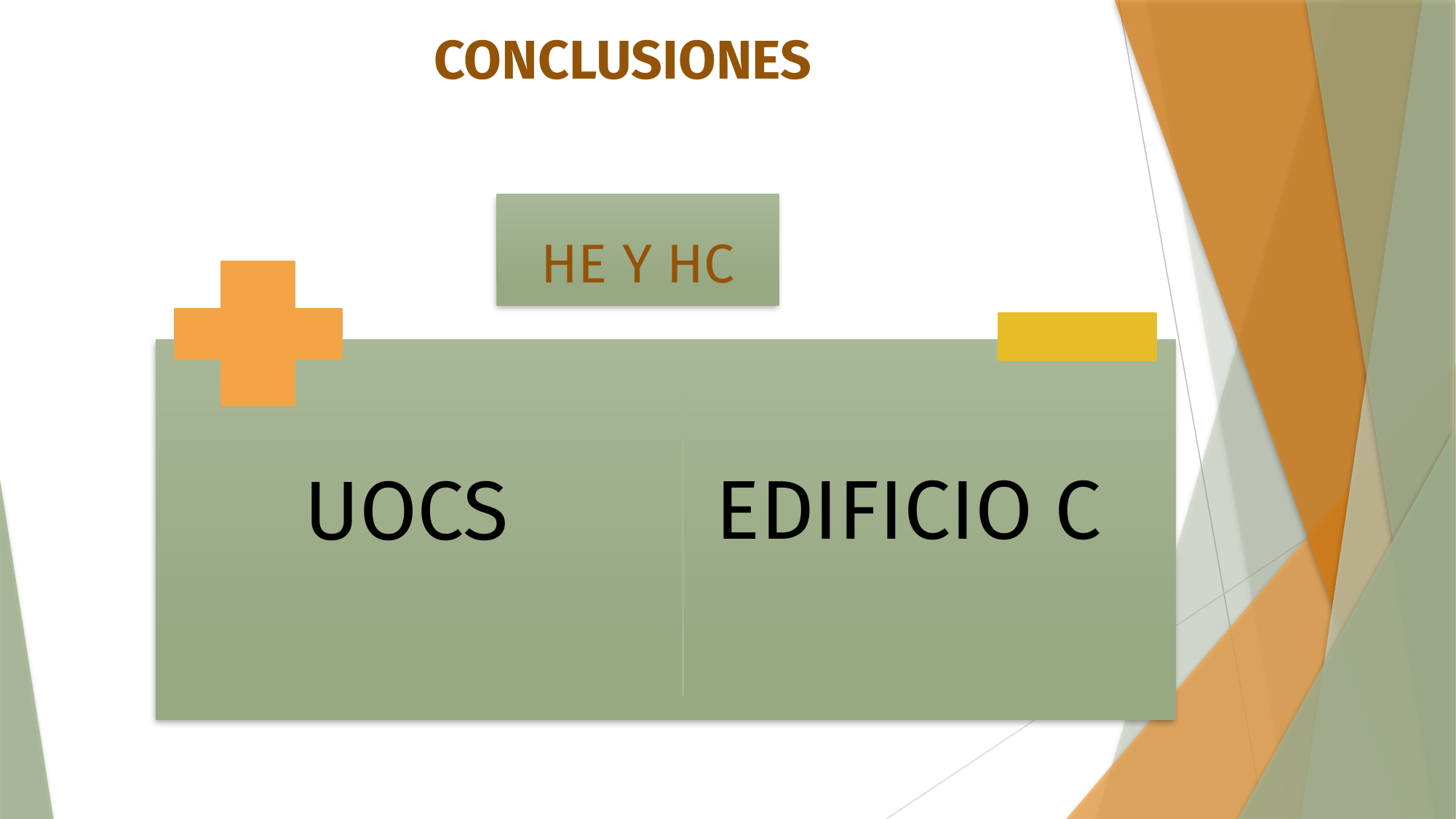

# CONCLUSIONES

HE Y HC

EDIFICIO C
UOCS